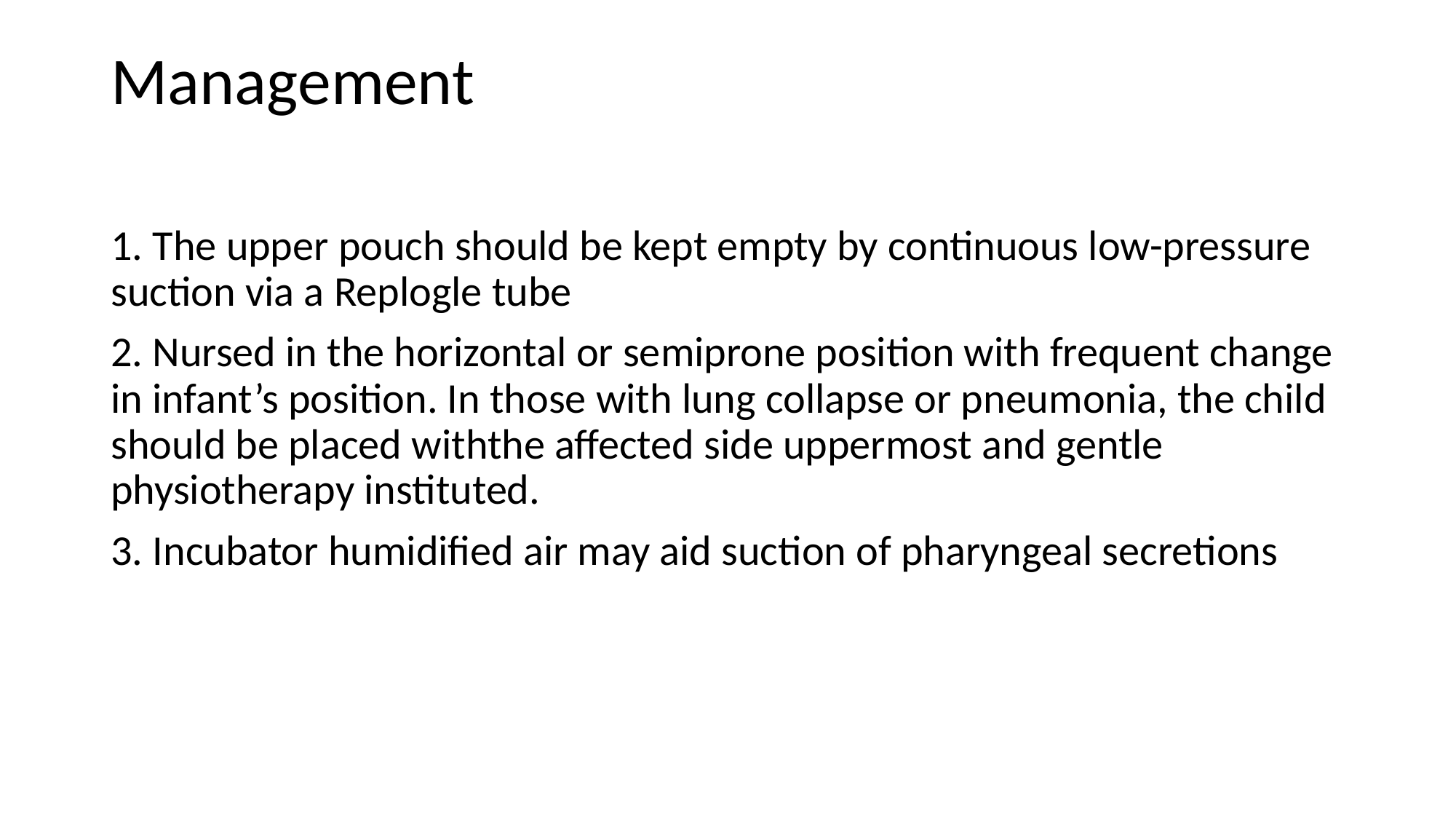

# Management
1. The upper pouch should be kept empty by continuous low-pressure suction via a Replogle tube
2. Nursed in the horizontal or semiprone position with frequent change in infant’s position. In those with lung collapse or pneumonia, the child should be placed withthe affected side uppermost and gentle physiotherapy instituted.
3. Incubator humidified air may aid suction of pharyngeal secretions